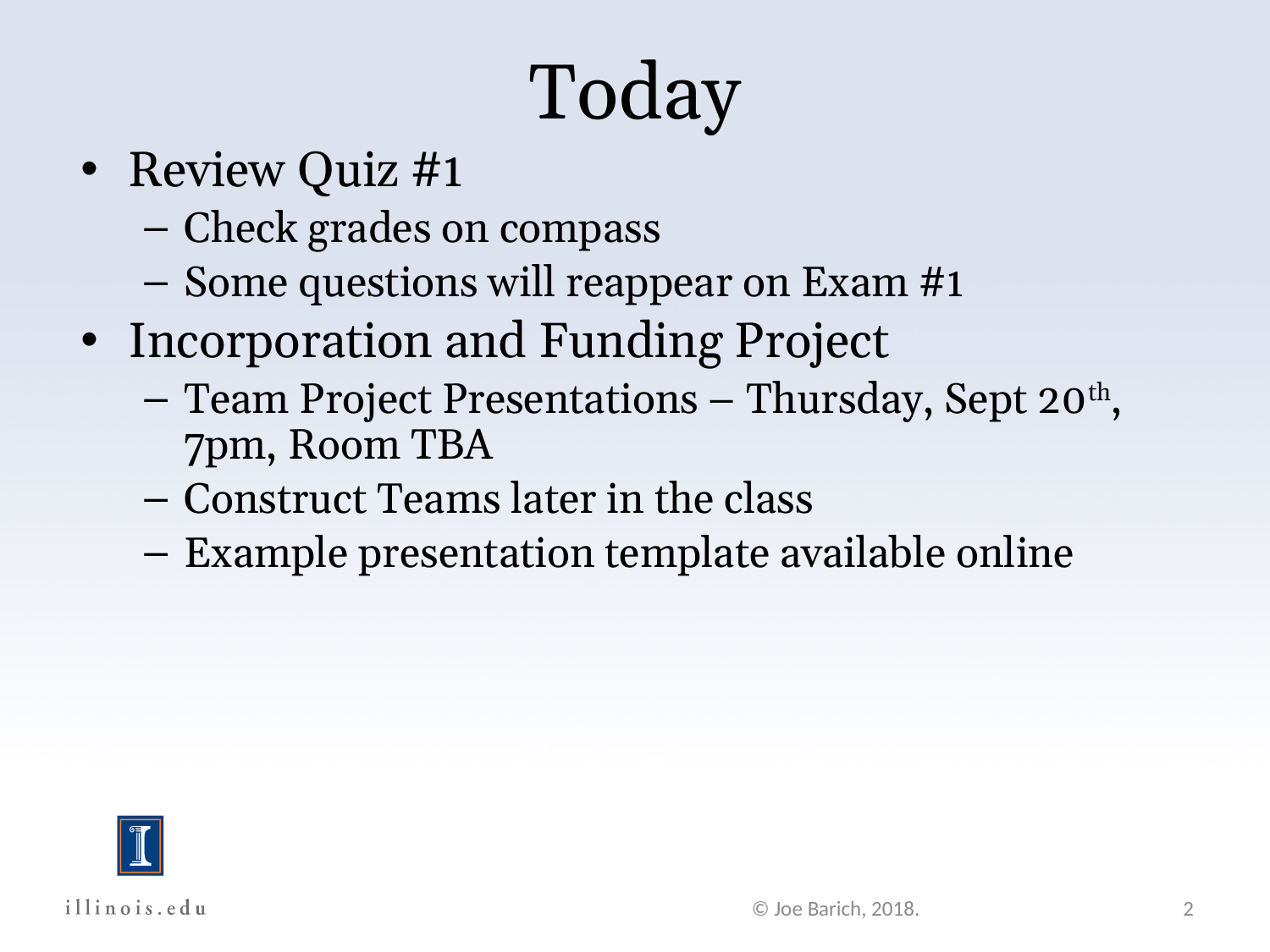

Today
Review Quiz #1
Check grades on compass
Some questions will reappear on Exam #1
Incorporation and Funding Project
Team Project Presentations – Thursday, Sept 20th, 7pm, Room TBA
Construct Teams later in the class
Example presentation template available online

© Joe Barich, 2018.
2